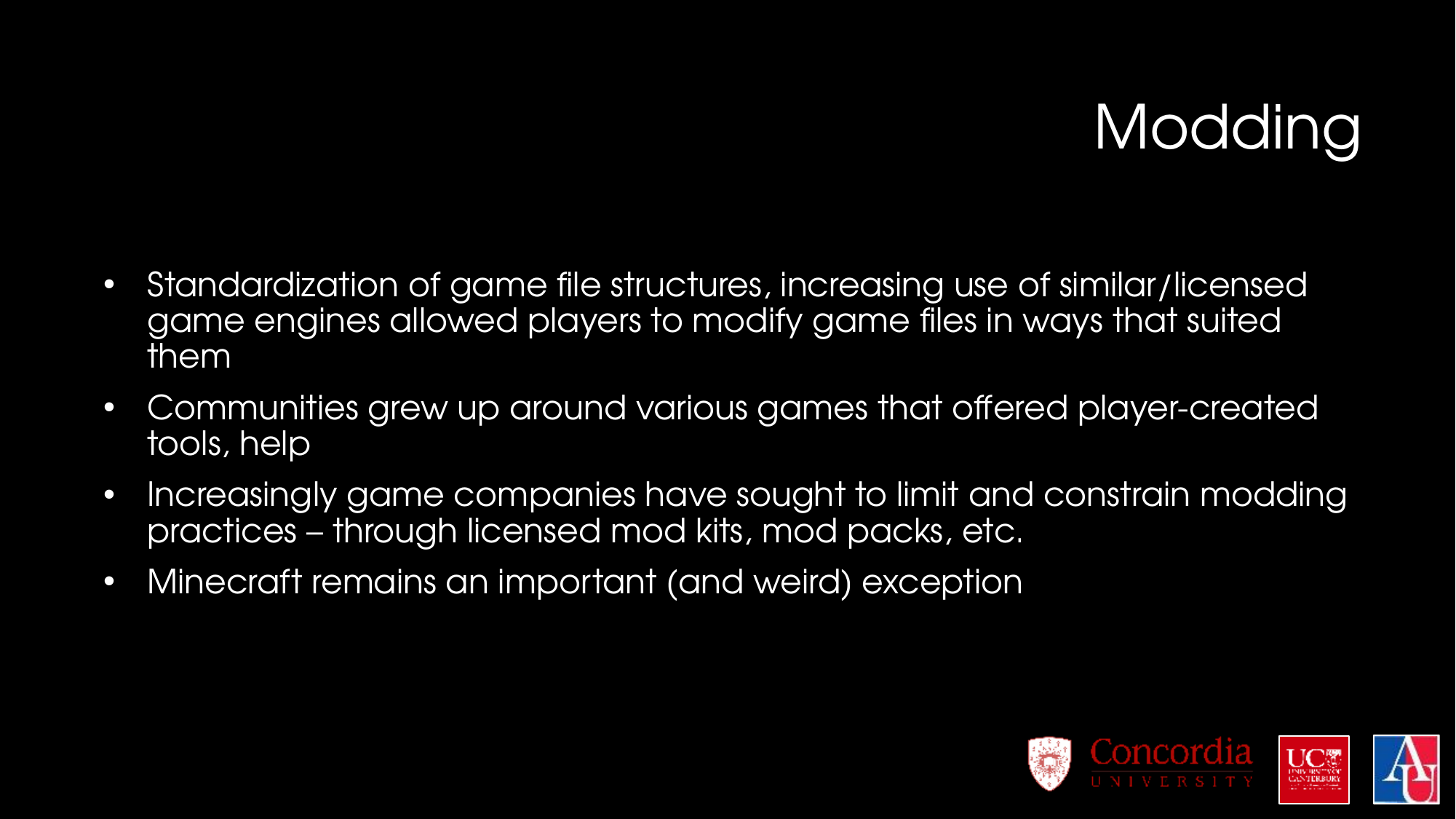

# Modding
Standardization of game file structures, increasing use of similar/licensed game engines allowed players to modify game files in ways that suited them
Communities grew up around various games that offered player-created tools, help
Increasingly game companies have sought to limit and constrain modding practices – through licensed mod kits, mod packs, etc.
Minecraft remains an important (and weird) exception